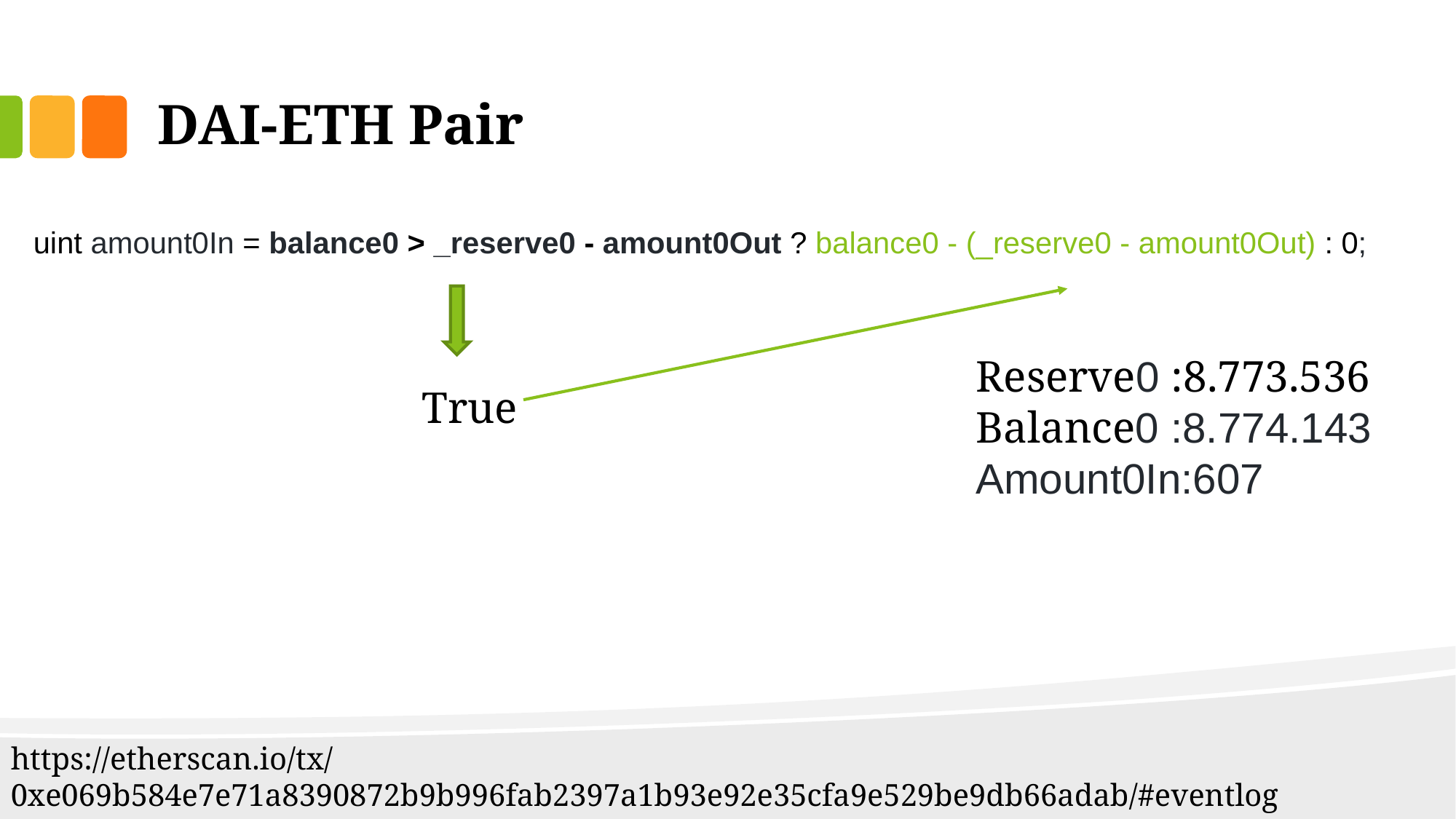

DAI-ETH Pair
uint amount0In = balance0 > _reserve0 - amount0Out ? balance0 - (_reserve0 - amount0Out) : 0;

Reserve0 :8.773.536
Balance0 :8.774.143
Amount0In:607
True
https://etherscan.io/tx/0xe069b584e7e71a8390872b9b996fab2397a1b93e92e35cfa9e529be9db66adab/#eventlog